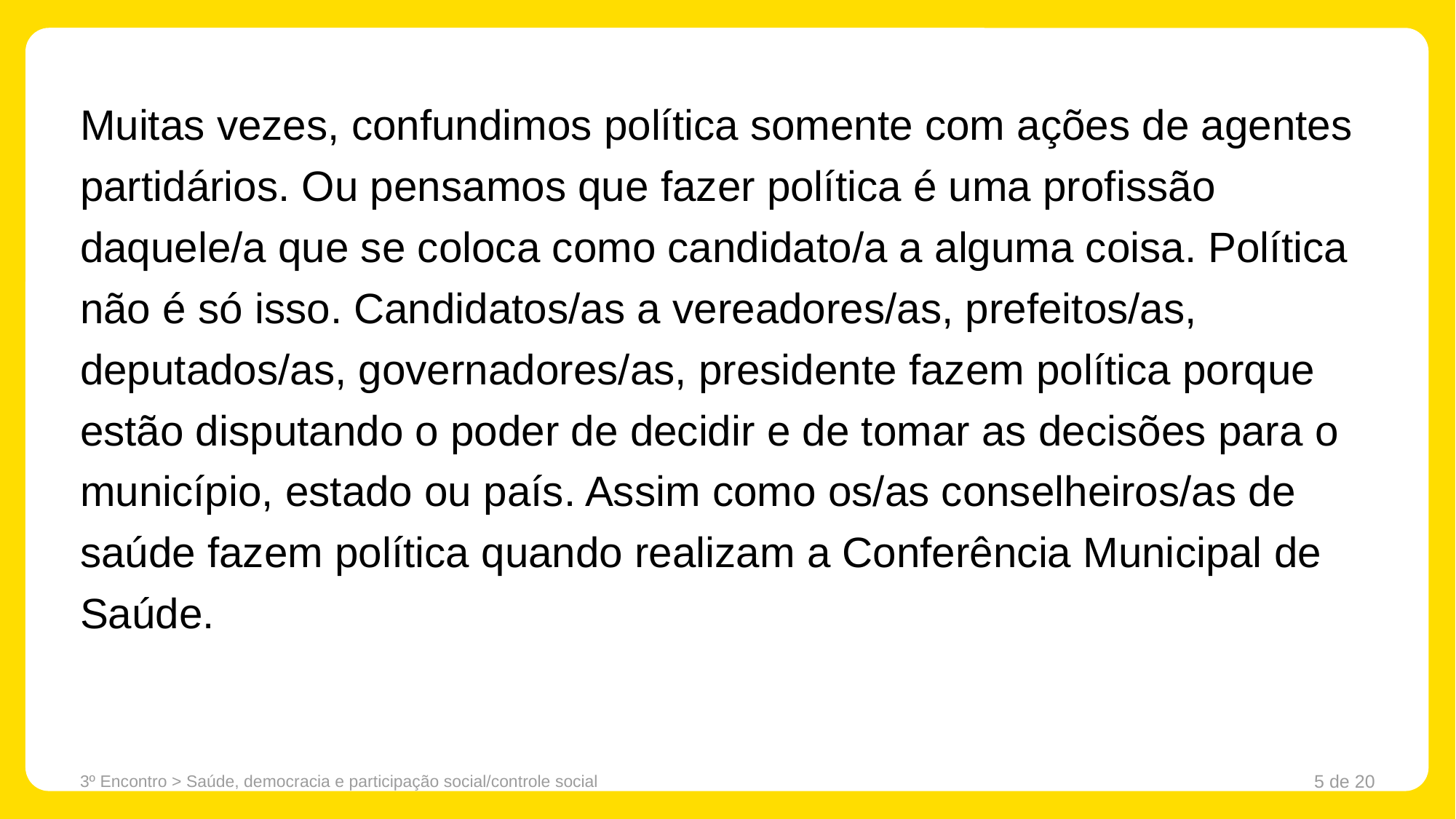

Muitas vezes, confundimos política somente com ações de agentes partidários. Ou pensamos que fazer política é uma profissão daquele/a que se coloca como candidato/a a alguma coisa. Política não é só isso. Candidatos/as a vereadores/as, prefeitos/as, deputados/as, governadores/as, presidente fazem política porque estão disputando o poder de decidir e de tomar as decisões para o município, estado ou país. Assim como os/as conselheiros/as de saúde fazem política quando realizam a Conferência Municipal de Saúde.
3º Encontro > Saúde, democracia e participação social/controle social
5 de 20